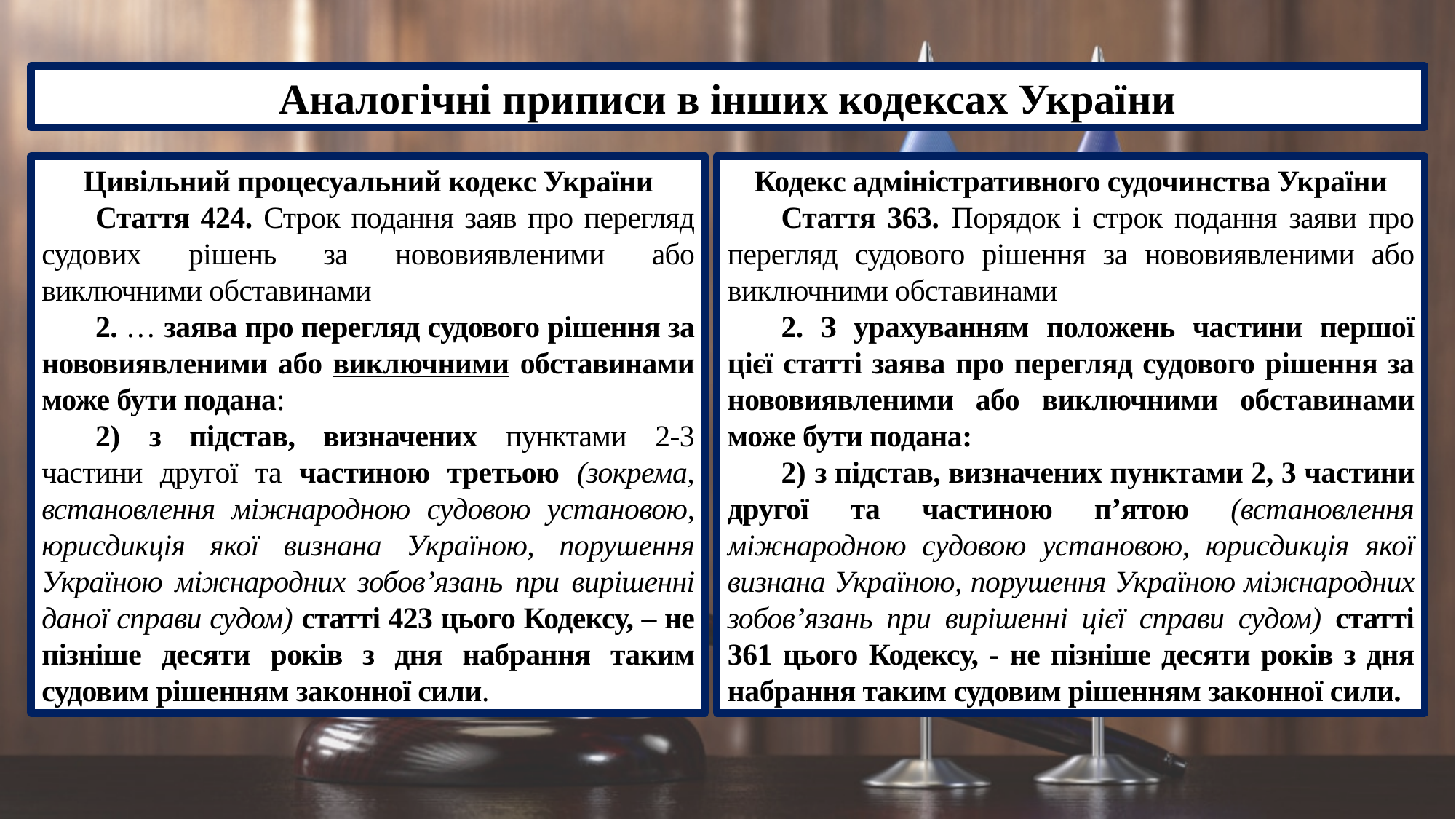

Аналогічні приписи в інших кодексах України
Цивільний процесуальний кодекс України
Стаття 424. Строк подання заяв про перегляд судових рішень за нововиявленими або виключними обставинами
2. … заява про перегляд судового рішення за нововиявленими або виключними обставинами може бути подана:
2) з підстав, визначених пунктами 2-3 частини другої та частиною третьою (зокрема, встановлення міжнародною судовою установою, юрисдикція якої визнана Україною, порушення Україною міжнародних зобов’язань при вирішенні даної справи судом) статті 423 цього Кодексу, – не пізніше десяти років з дня набрання таким судовим рішенням законної сили.
Кодекс адміністративного судочинства України
Стаття 363. Порядок і строк подання заяви про перегляд судового рішення за нововиявленими або виключними обставинами
2. З урахуванням положень частини першої цієї статті заява про перегляд судового рішення за нововиявленими або виключними обставинами може бути подана:
2) з підстав, визначених пунктами 2, 3 частини другої та частиною п’ятою (встановлення міжнародною судовою установою, юрисдикція якої визнана Україною, порушення Україною міжнародних зобов’язань при вирішенні цієї справи судом) статті 361 цього Кодексу, - не пізніше десяти років з дня набрання таким судовим рішенням законної сили.